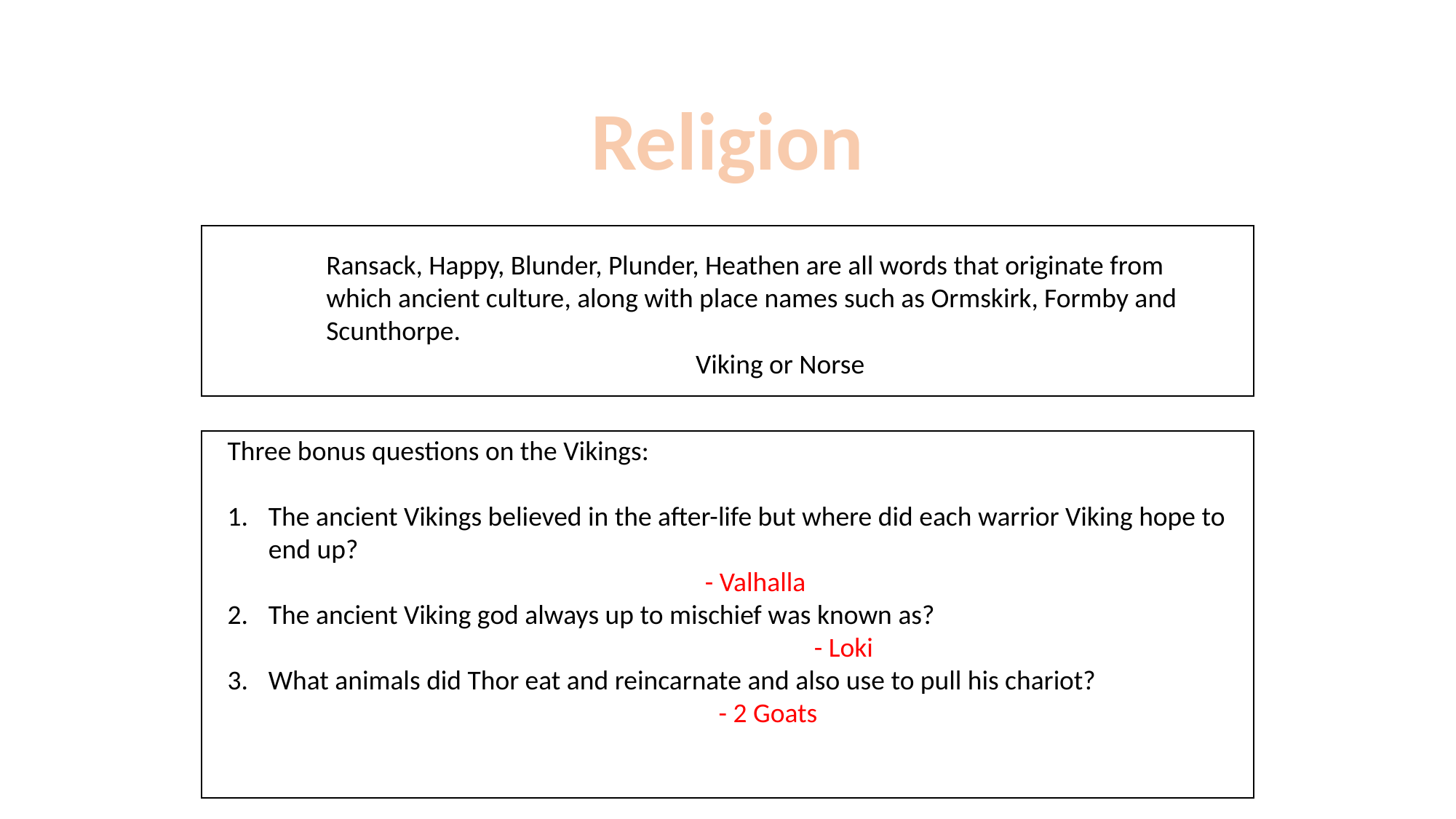

Religion

Ransack, Happy, Blunder, Plunder, Heathen are all words that originate from which ancient culture, along with place names such as Ormskirk, Formby and Scunthorpe.
Viking or Norse
Three bonus questions on the Vikings:

The ancient Vikings believed in the after-life but where did each warrior Viking hope to end up?												- Valhalla
The ancient Viking god always up to mischief was known as?							- Loki
What animals did Thor eat and reincarnate and also use to pull his chariot?
			- 2 Goats